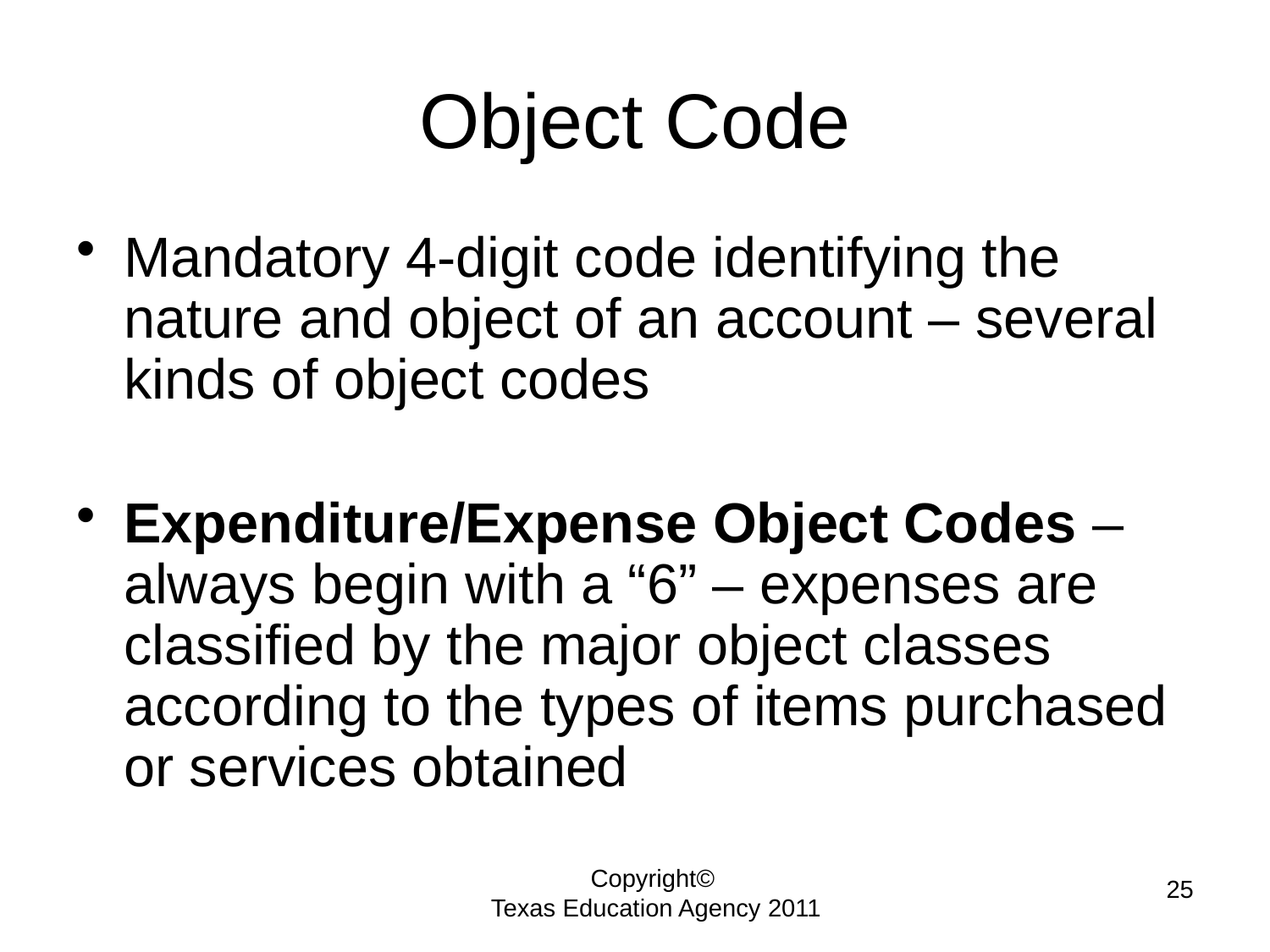

# Object Code
Mandatory 4-digit code identifying the nature and object of an account – several kinds of object codes

Expenditure/Expense Object Codes – always begin with a “6” – expenses are classified by the major object classes according to the types of items purchased or services obtained
25